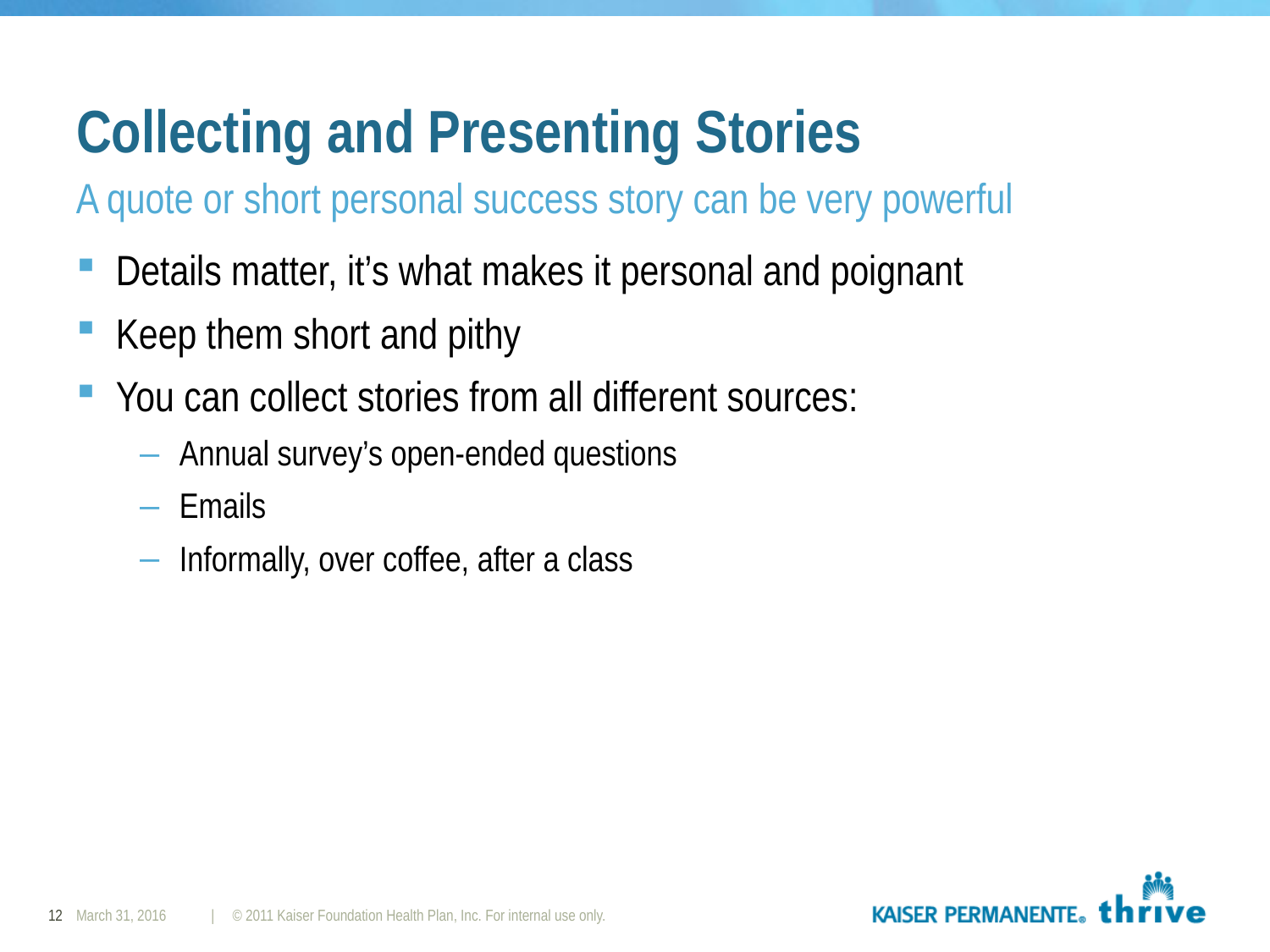

# Collecting and Presenting Stories
A quote or short personal success story can be very powerful
Details matter, it’s what makes it personal and poignant
Keep them short and pithy
You can collect stories from all different sources:
Annual survey’s open-ended questions
Emails
Informally, over coffee, after a class

12
March 31, 2016
|     © 2011 Kaiser Foundation Health Plan, Inc. For internal use only.